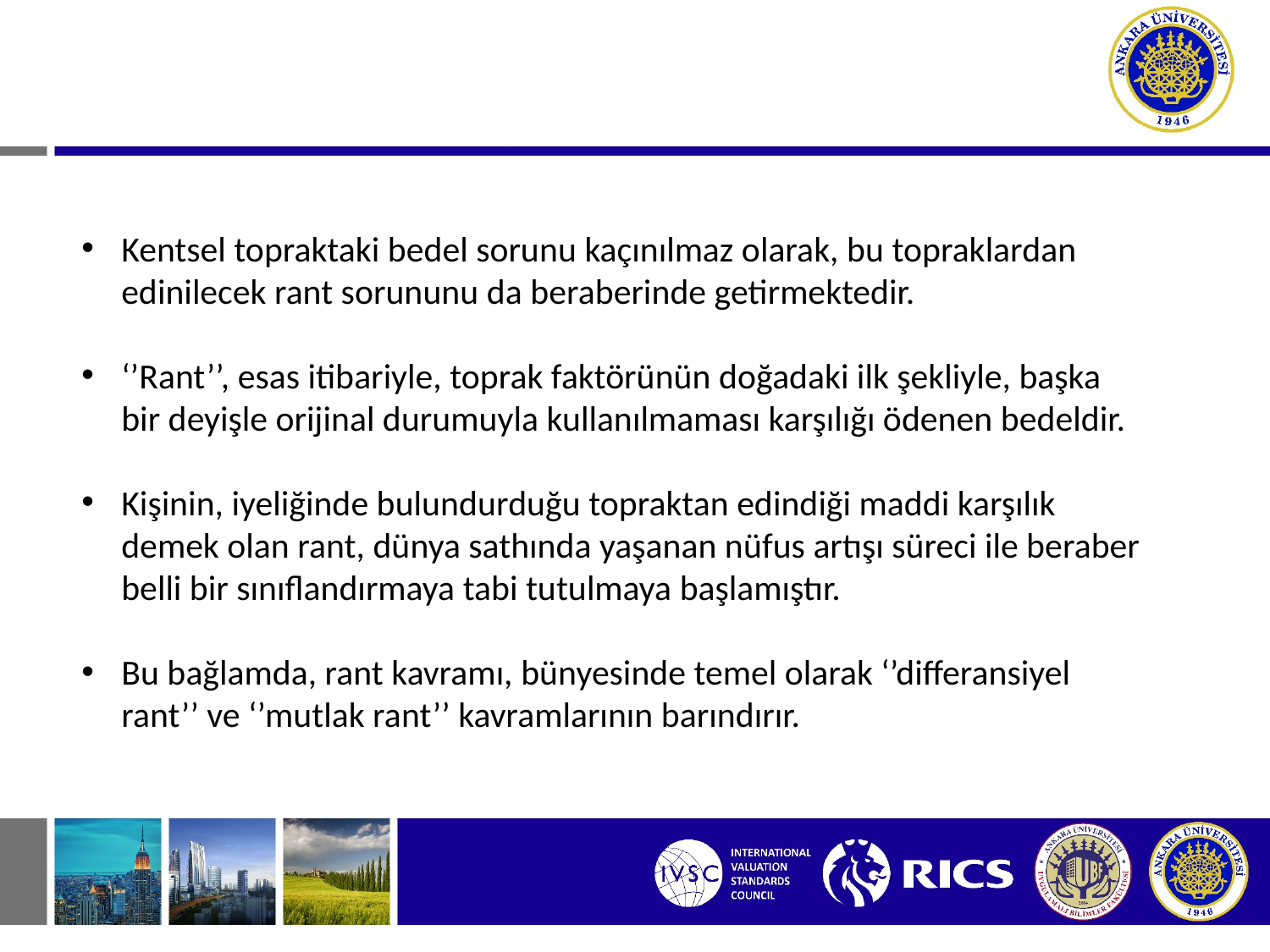

Kentsel topraktaki bedel sorunu kaçınılmaz olarak, bu topraklardan edinilecek rant sorununu da beraberinde getirmektedir.

‘’Rant’’, esas itibariyle, toprak faktörünün doğadaki ilk şekliyle, başka bir deyişle orijinal durumuyla kullanılmaması karşılığı ödenen bedeldir.

Kişinin, iyeliğinde bulundurduğu topraktan edindiği maddi karşılık demek olan rant, dünya sathında yaşanan nüfus artışı süreci ile beraber belli bir sınıflandırmaya tabi tutulmaya başlamıştır.

Bu bağlamda, rant kavramı, bünyesinde temel olarak ‘’differansiyel rant’’ ve ‘’mutlak rant’’ kavramlarının barındırır.